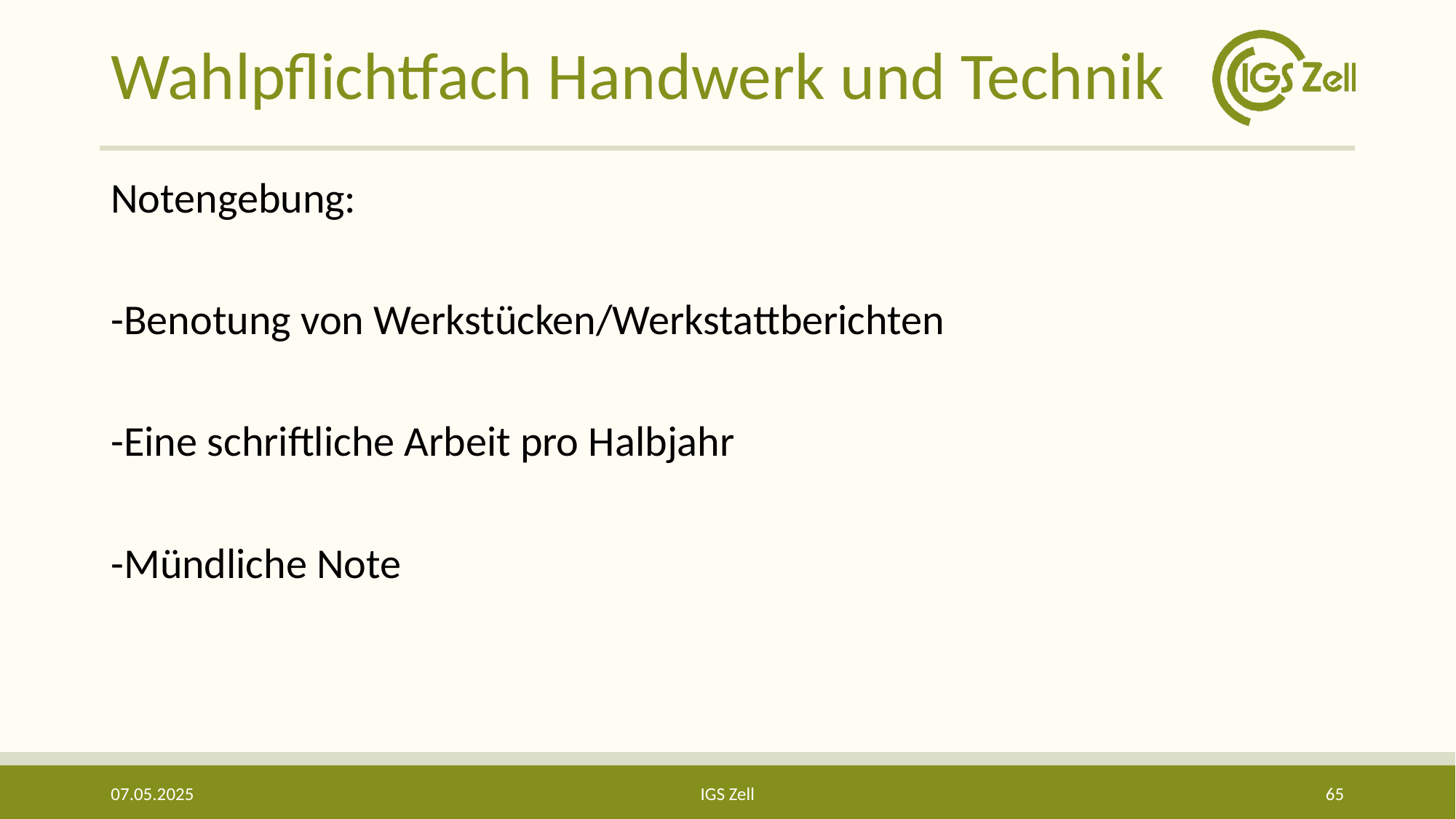

# Wahlpflichtfach Handwerk und Technik
Notengebung:

-Benotung von Werkstücken/Werkstattberichten

-Eine schriftliche Arbeit pro Halbjahr

-Mündliche Note

07.05.2025
IGS Zell
65